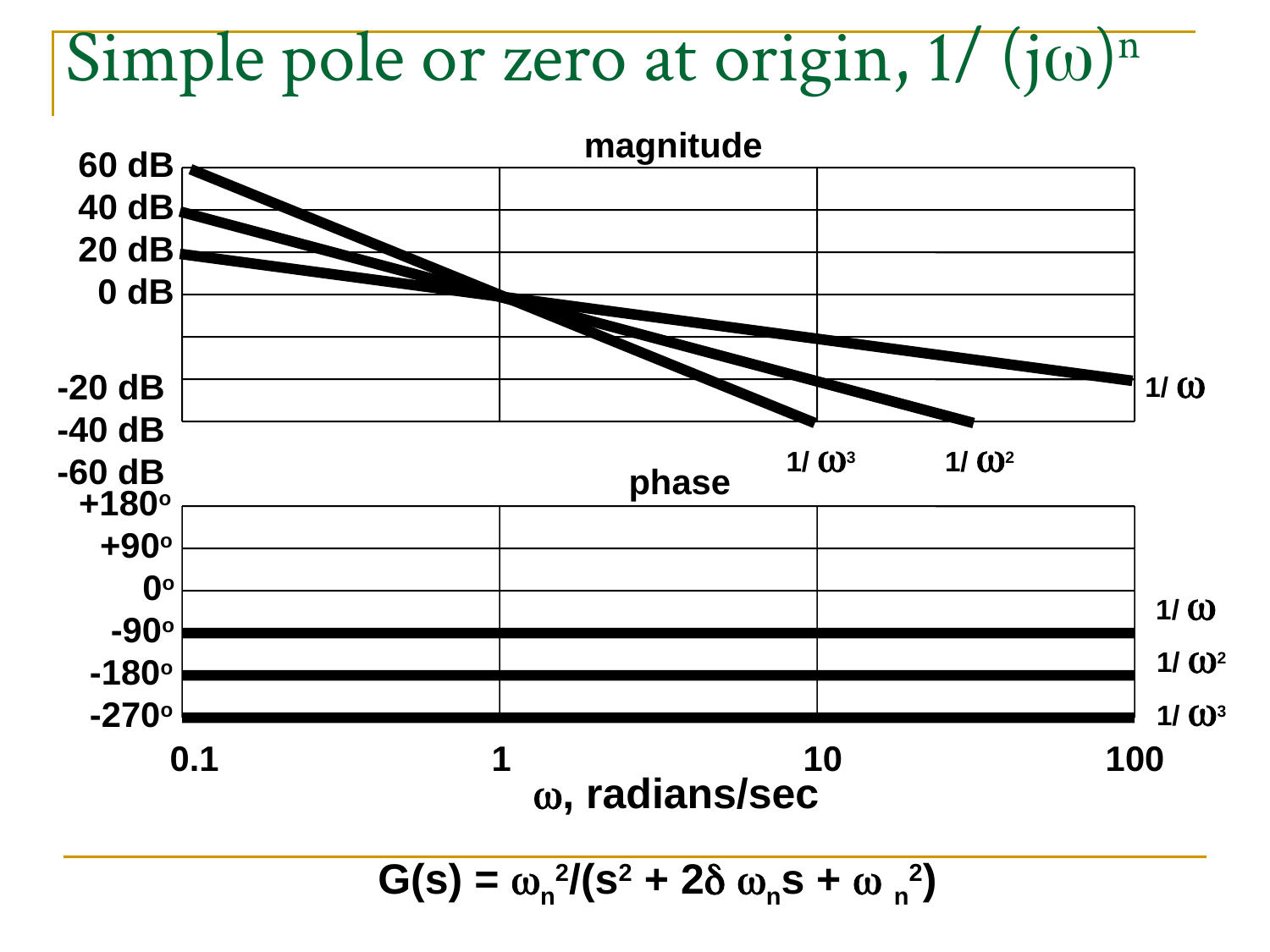

# Simple pole or zero at origin, 1/ (jω)n
magnitude
60 dB

40 dB

20 dB

  0 dB

1/ ω
-20 dB

-40 dB

1/ ω3
1/ ω2
-60 dB
phase
+180o

+90o

0o
1/ ω

-90o
1/ ω2

-180o

1/ ω3
-270o

0.1                            1                              10                           100
ω, radians/sec
G(s) = ωn2/(s2 + 2δ ωns + ω n2)